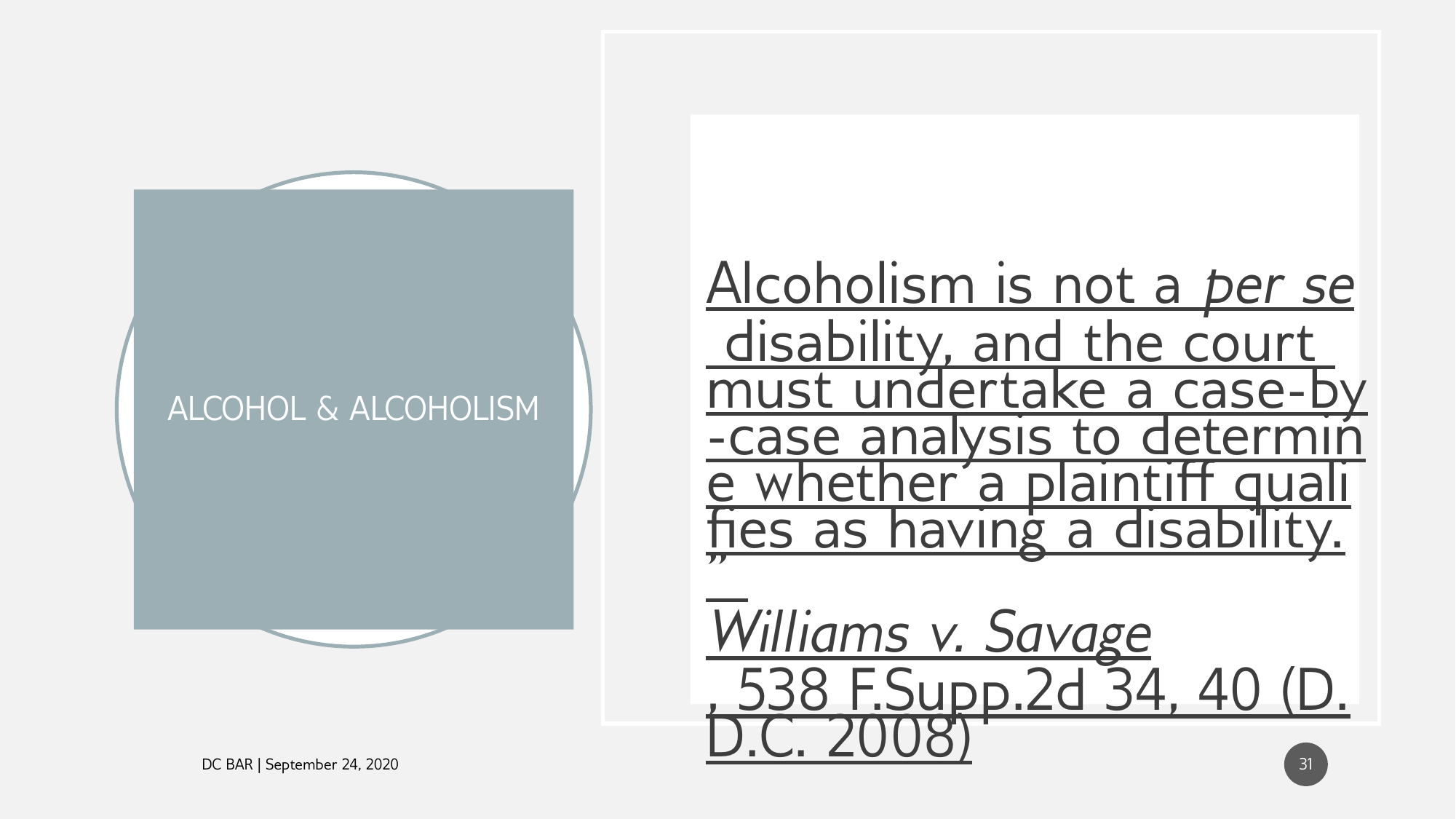

Alcoholism is not a per se disability, and the court must undertake a case-by-case analysis to determine whether a plaintiff qualifies as having a disability.” Williams v. Savage, 538 F.Supp.2d 34, 40 (D.D.C. 2008)

# ALCOHOL & ALCOHOLISM
31
DC BAR | September 24, 2020